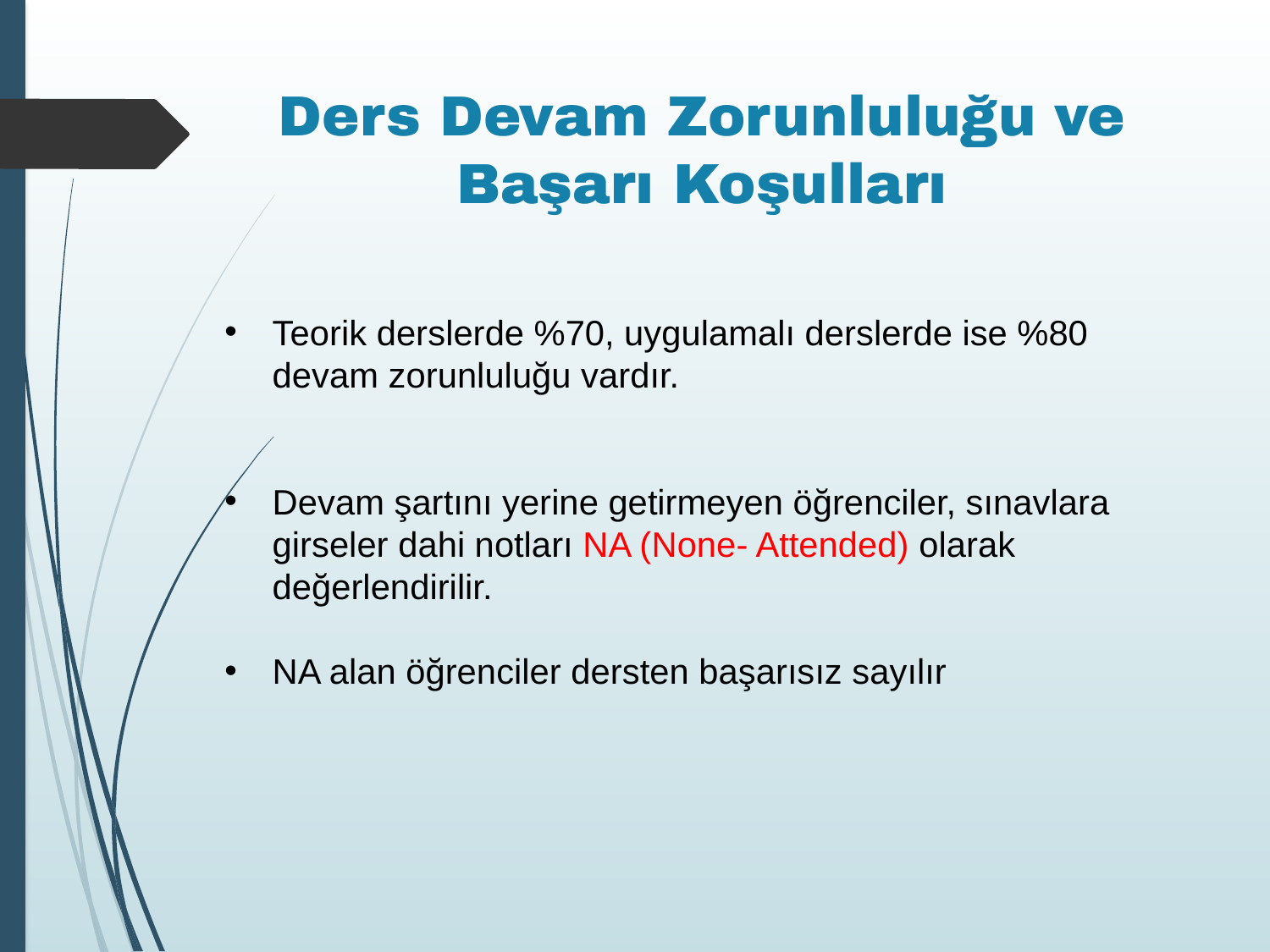

# Ders Devam Zorunluluğu ve Başarı Koşulları
Teorik derslerde %70, uygulamalı derslerde ise %80 devam zorunluluğu vardır.

Devam şartını yerine getirmeyen öğrenciler, sınavlara girseler dahi notları NA (None- Attended) olarak değerlendirilir.

NA alan öğrenciler dersten başarısız sayılır